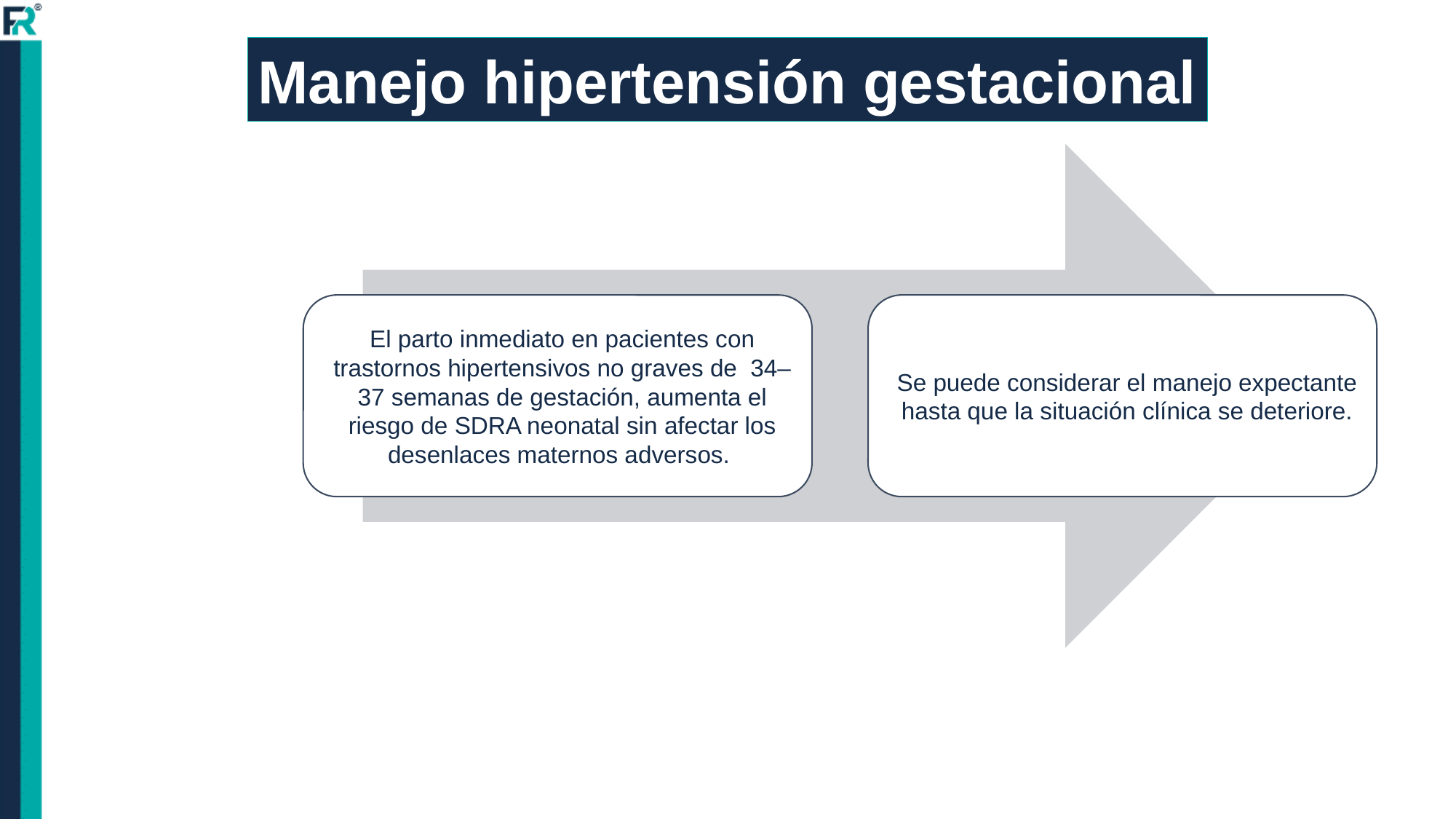

Manejo hipertensión gestacional
El parto inmediato en pacientes con trastornos hipertensivos no graves de  34–37 semanas de gestación, aumenta el riesgo de SDRA neonatal sin afectar los desenlaces maternos adversos.
Se puede considerar el manejo expectante hasta que la situación clínica se deteriore.